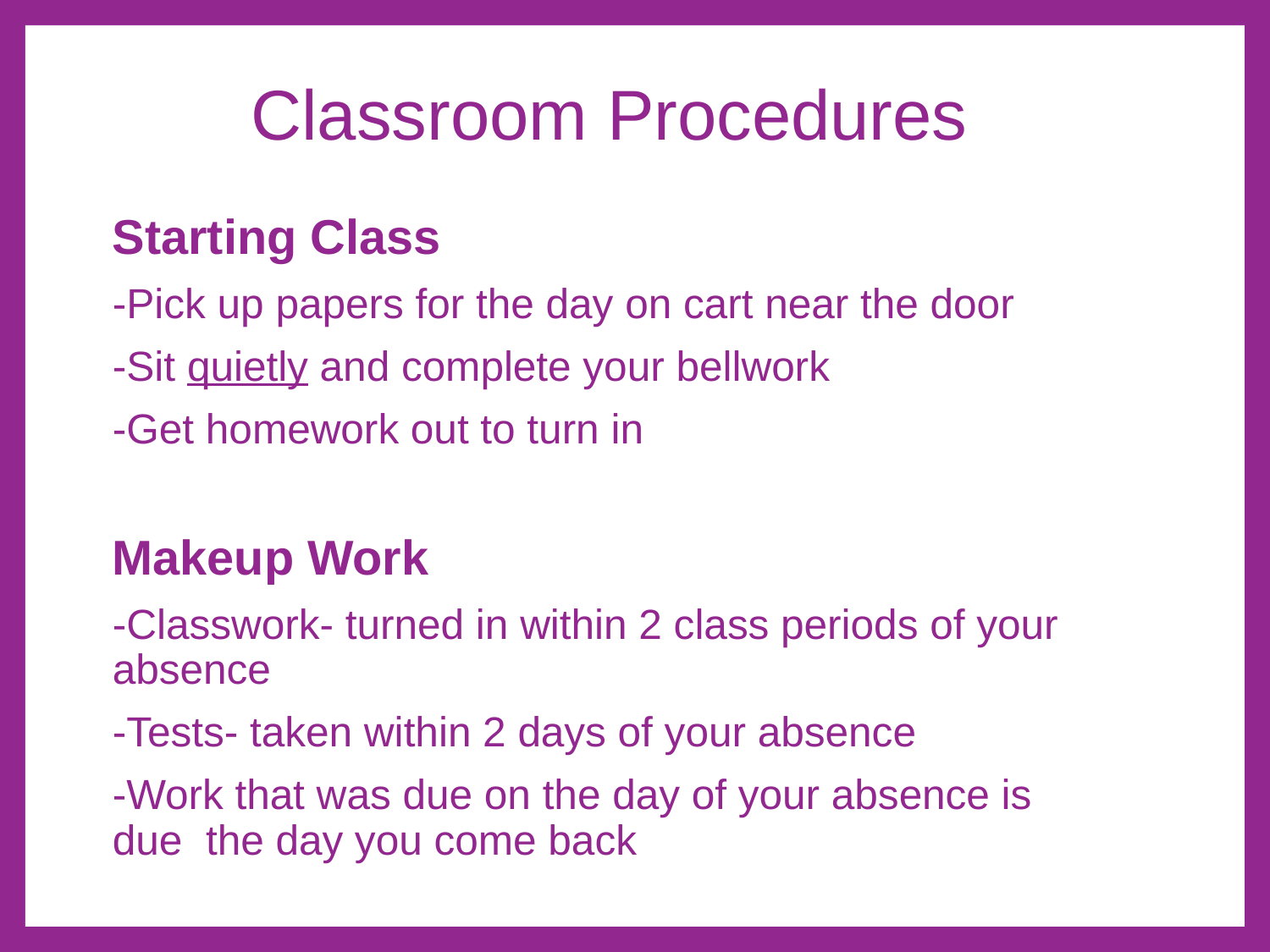

# Classroom Procedures
Starting Class
	-Pick up papers for the day on cart near the door
	-Sit quietly and complete your bellwork
	-Get homework out to turn in

Makeup Work
	-Classwork- turned in within 2 class periods of your 	absence
	-Tests- taken within 2 days of your absence
	-Work that was due on the day of your absence is 	  due  the day you come back